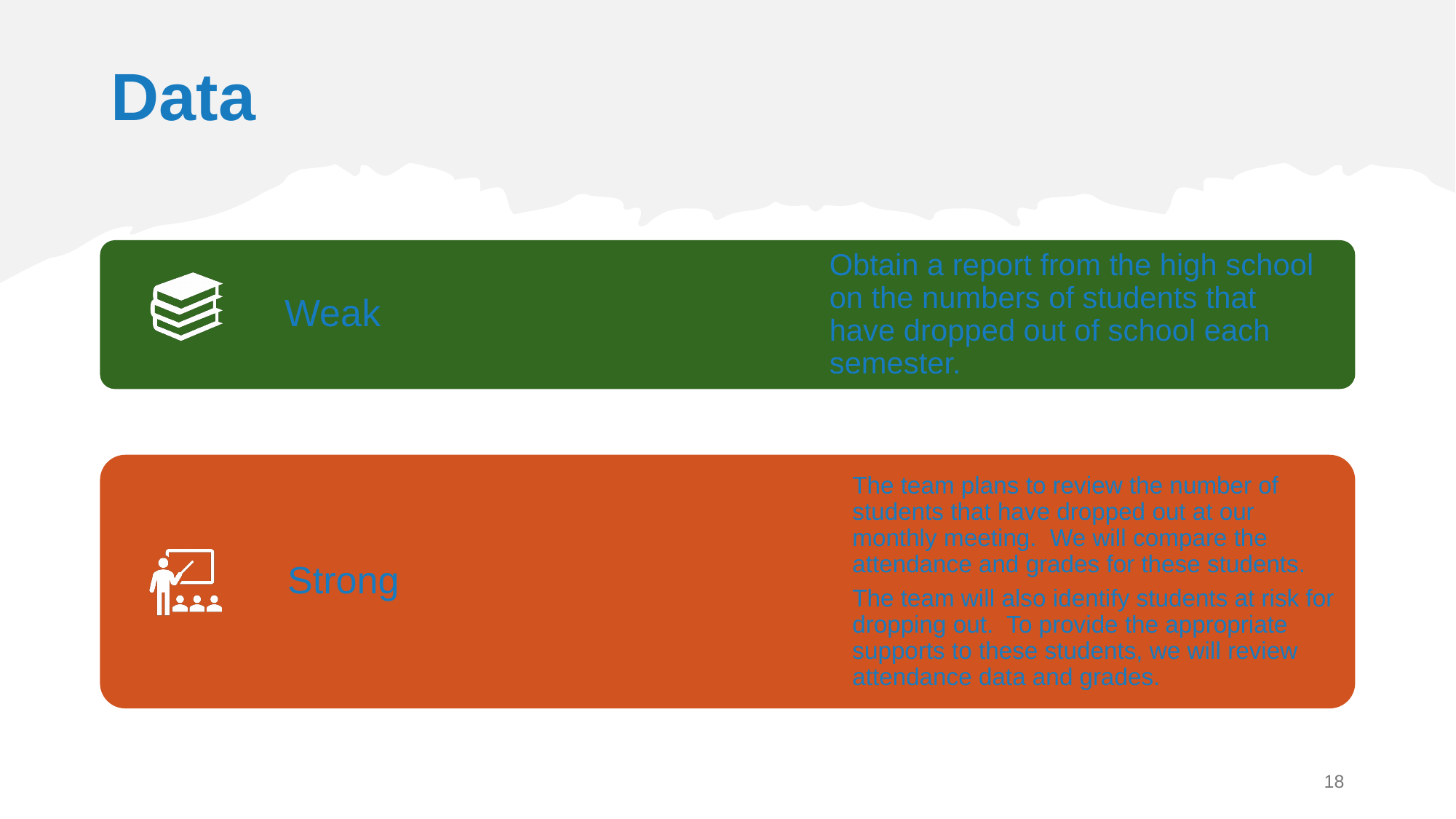

# Data
Weak
Obtain a report from the high school on the numbers of students that have dropped out of school each semester.
Strong
The team plans to review the number of students that have dropped out at our monthly meeting.  We will compare the attendance and grades for these students.
The team will also identify students at risk for dropping out.  To provide the appropriate supports to these students, we will review attendance data and grades.
18